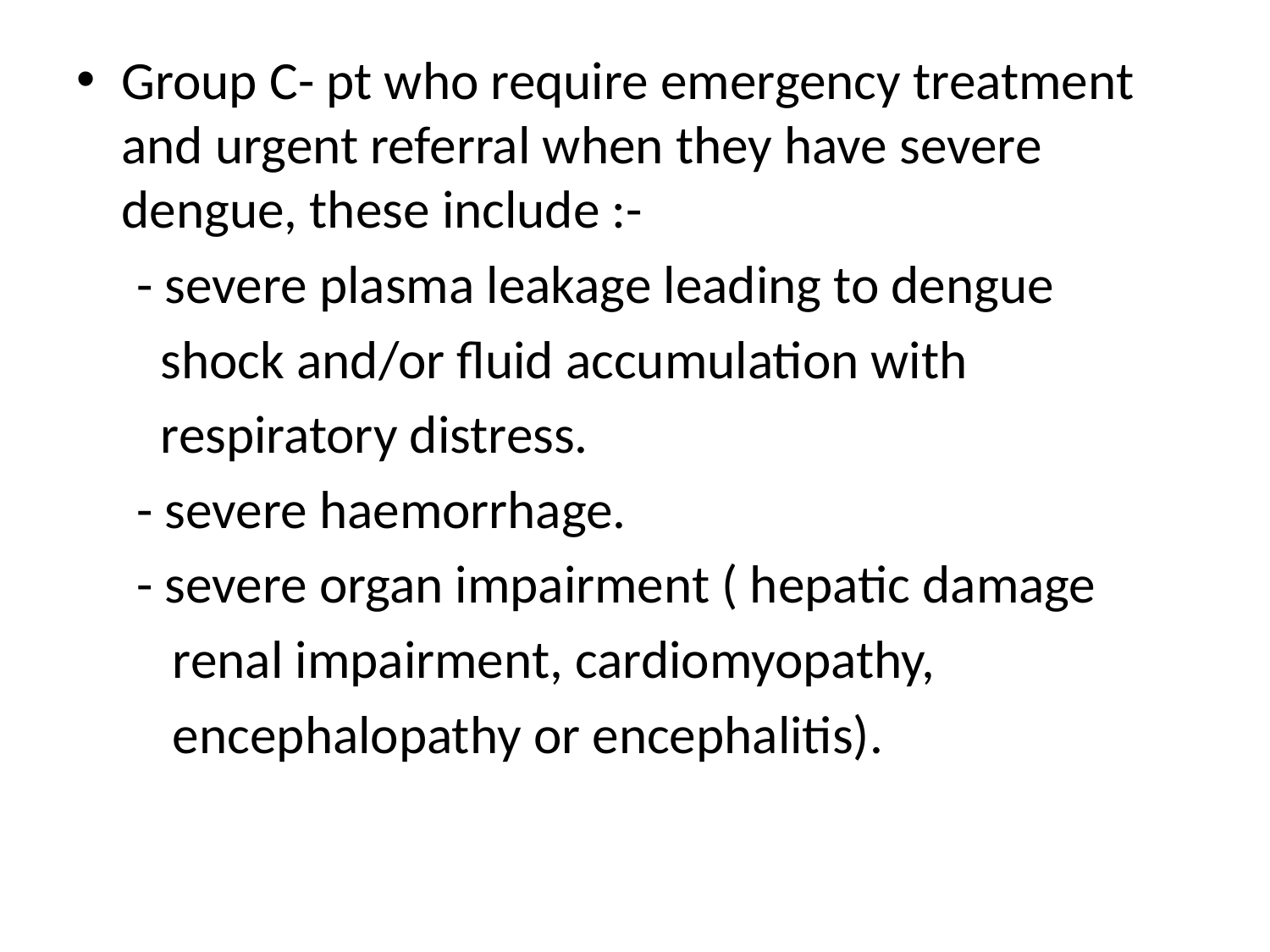

Group C- pt who require emergency treatment and urgent referral when they have severe dengue, these include :-
     - severe plasma leakage leading to dengue
       shock and/or fluid accumulation with
       respiratory distress.
     - severe haemorrhage.
     - severe organ impairment ( hepatic damage
        renal impairment, cardiomyopathy,
        encephalopathy or encephalitis).